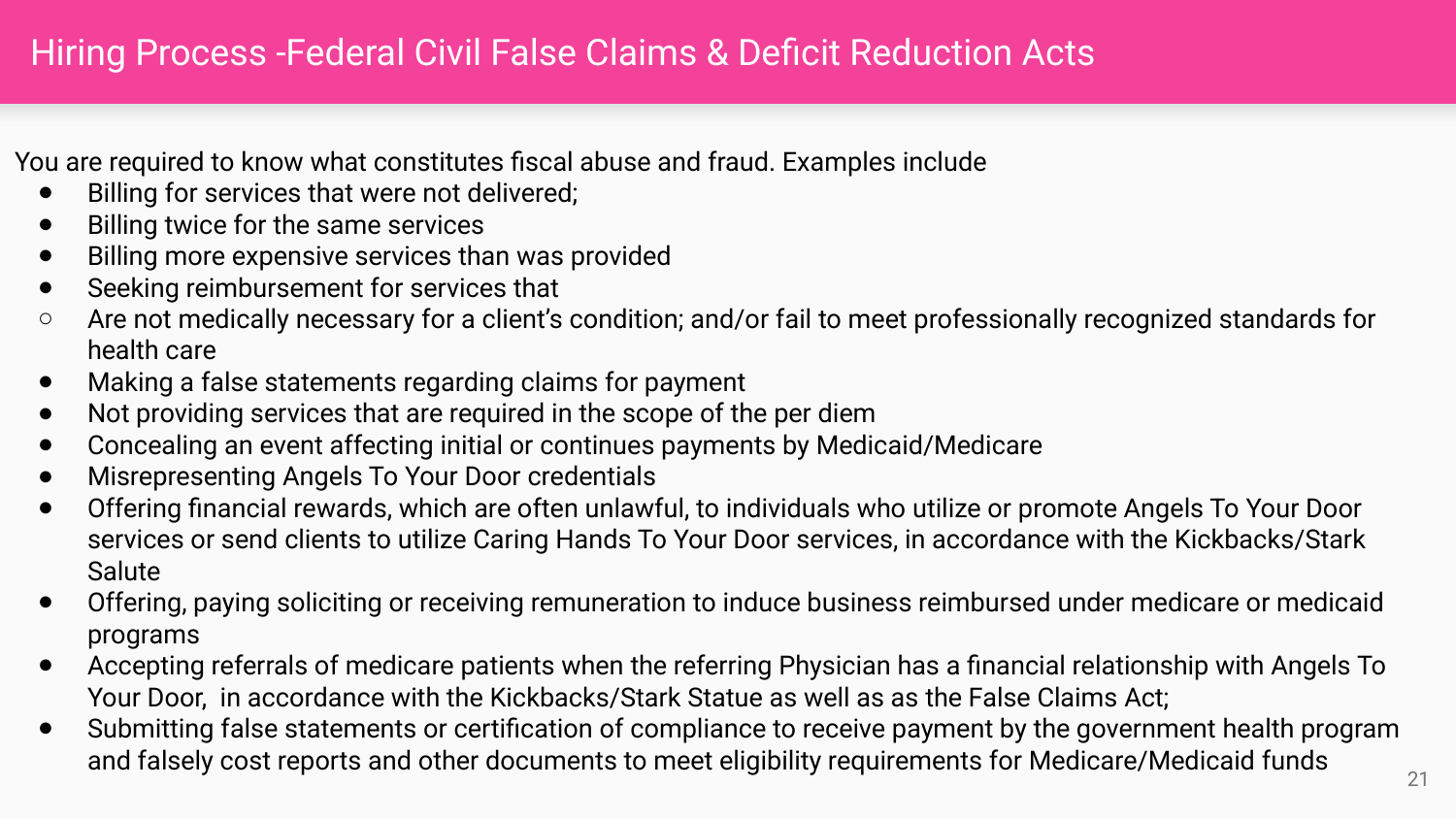

# Hiring Process -Federal Civil False Claims & Deficit Reduction Acts
You are required to know what constitutes fiscal abuse and fraud. Examples include
Billing for services that were not delivered;
Billing twice for the same services
Billing more expensive services than was provided
Seeking reimbursement for services that
Are not medically necessary for a client’s condition; and/or fail to meet professionally recognized standards for health care
Making a false statements regarding claims for payment
Not providing services that are required in the scope of the per diem
Concealing an event affecting initial or continues payments by Medicaid/Medicare
Misrepresenting Angels To Your Door credentials
Offering financial rewards, which are often unlawful, to individuals who utilize or promote Angels To Your Door services or send clients to utilize Caring Hands To Your Door services, in accordance with the Kickbacks/Stark Salute
Offering, paying soliciting or receiving remuneration to induce business reimbursed under medicare or medicaid programs
Accepting referrals of medicare patients when the referring Physician has a financial relationship with Angels To Your Door,  in accordance with the Kickbacks/Stark Statue as well as as the False Claims Act;
Submitting false statements or certification of compliance to receive payment by the government health program and falsely cost reports and other documents to meet eligibility requirements for Medicare/Medicaid funds
21